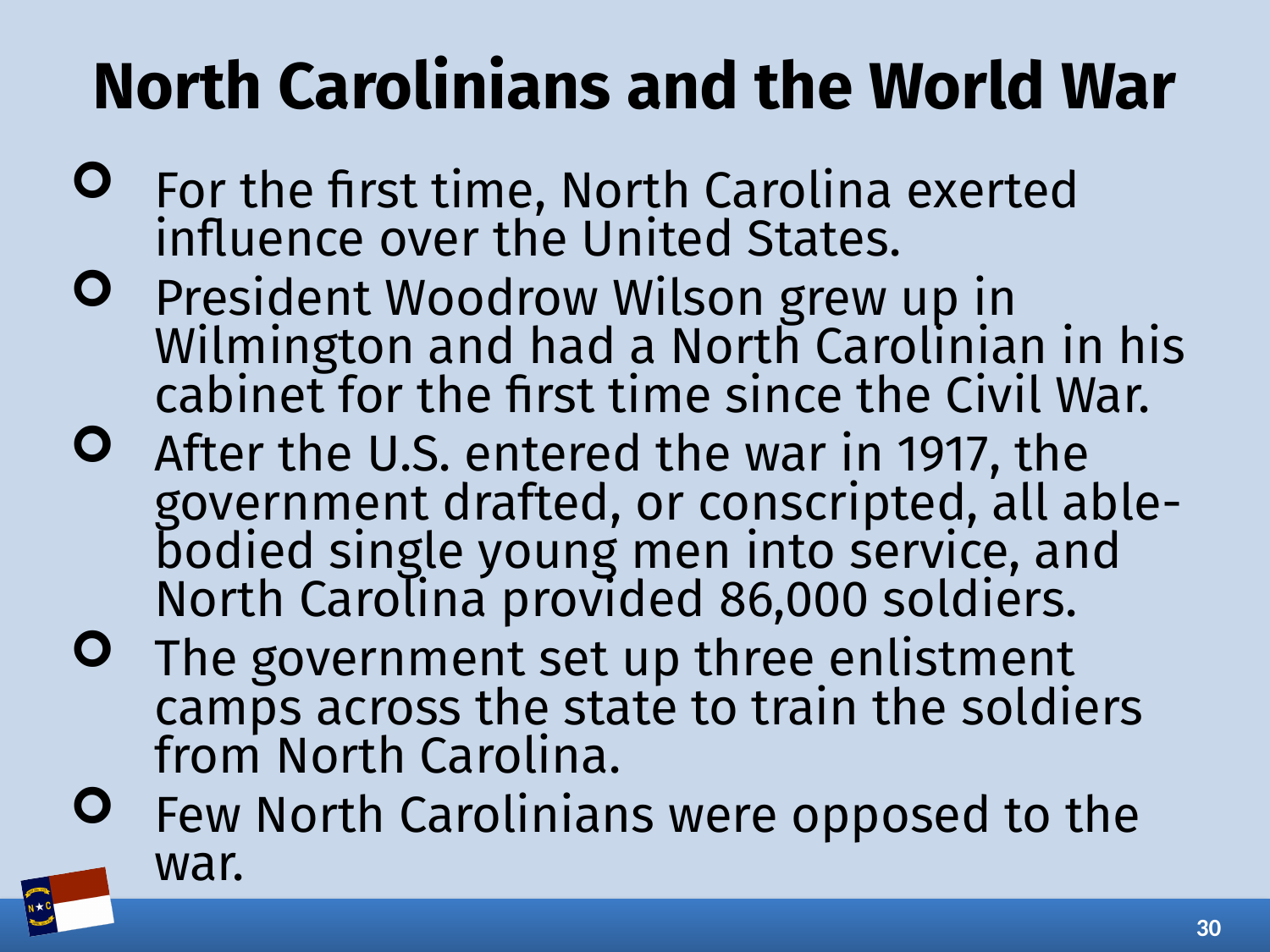

# North Carolinians and the World War
For the first time, North Carolina exerted influence over the United States.
President Woodrow Wilson grew up in Wilmington and had a North Carolinian in his cabinet for the first time since the Civil War.
After the U.S. entered the war in 1917, the government drafted, or conscripted, all able-bodied single young men into service, and North Carolina provided 86,000 soldiers.
The government set up three enlistment camps across the state to train the soldiers from North Carolina.
Few North Carolinians were opposed to the war.
30